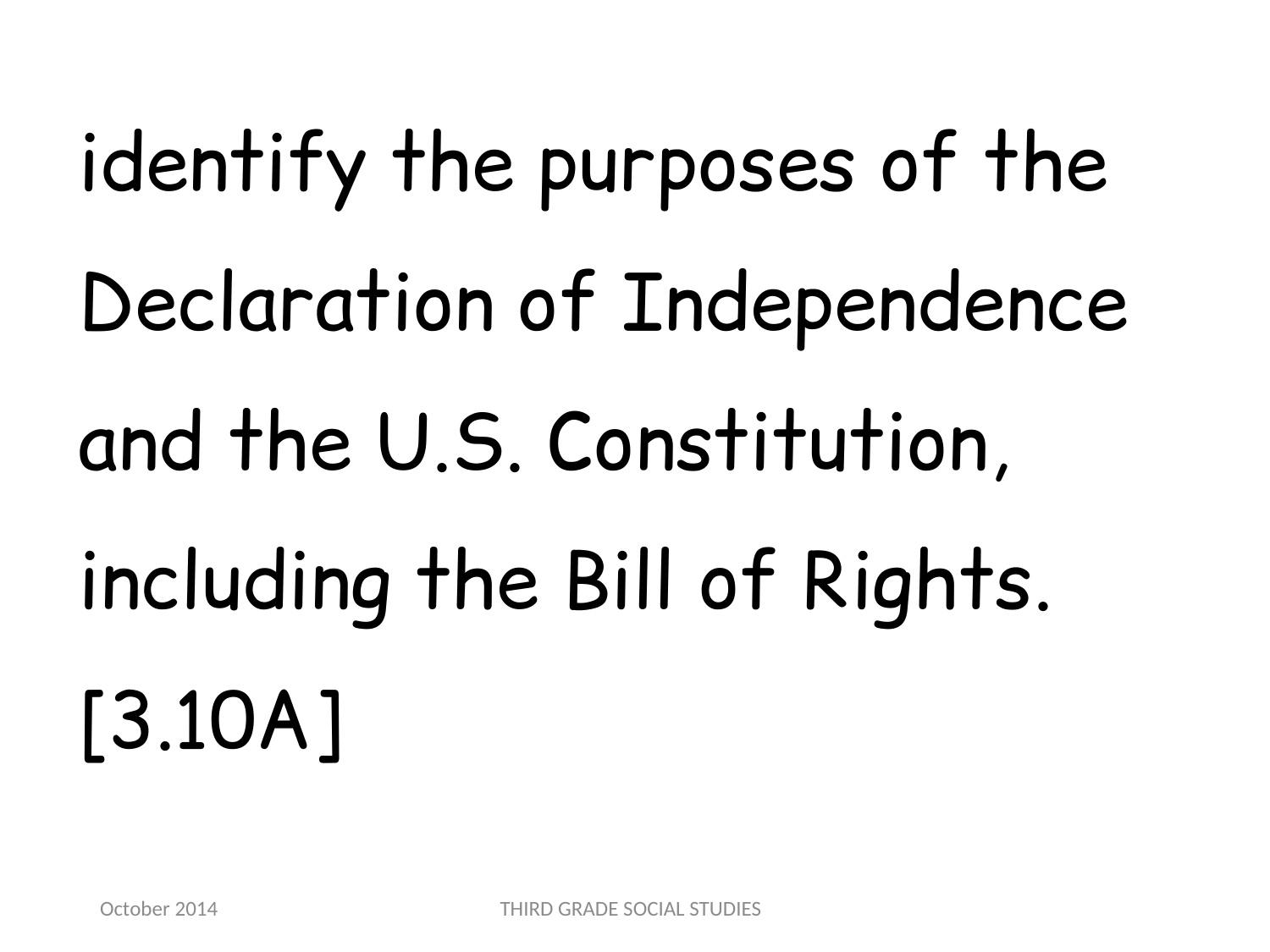

identify the purposes of the Declaration of Independence and the U.S. Constitution, including the Bill of Rights.[3.10A]
October 2014
THIRD GRADE SOCIAL STUDIES